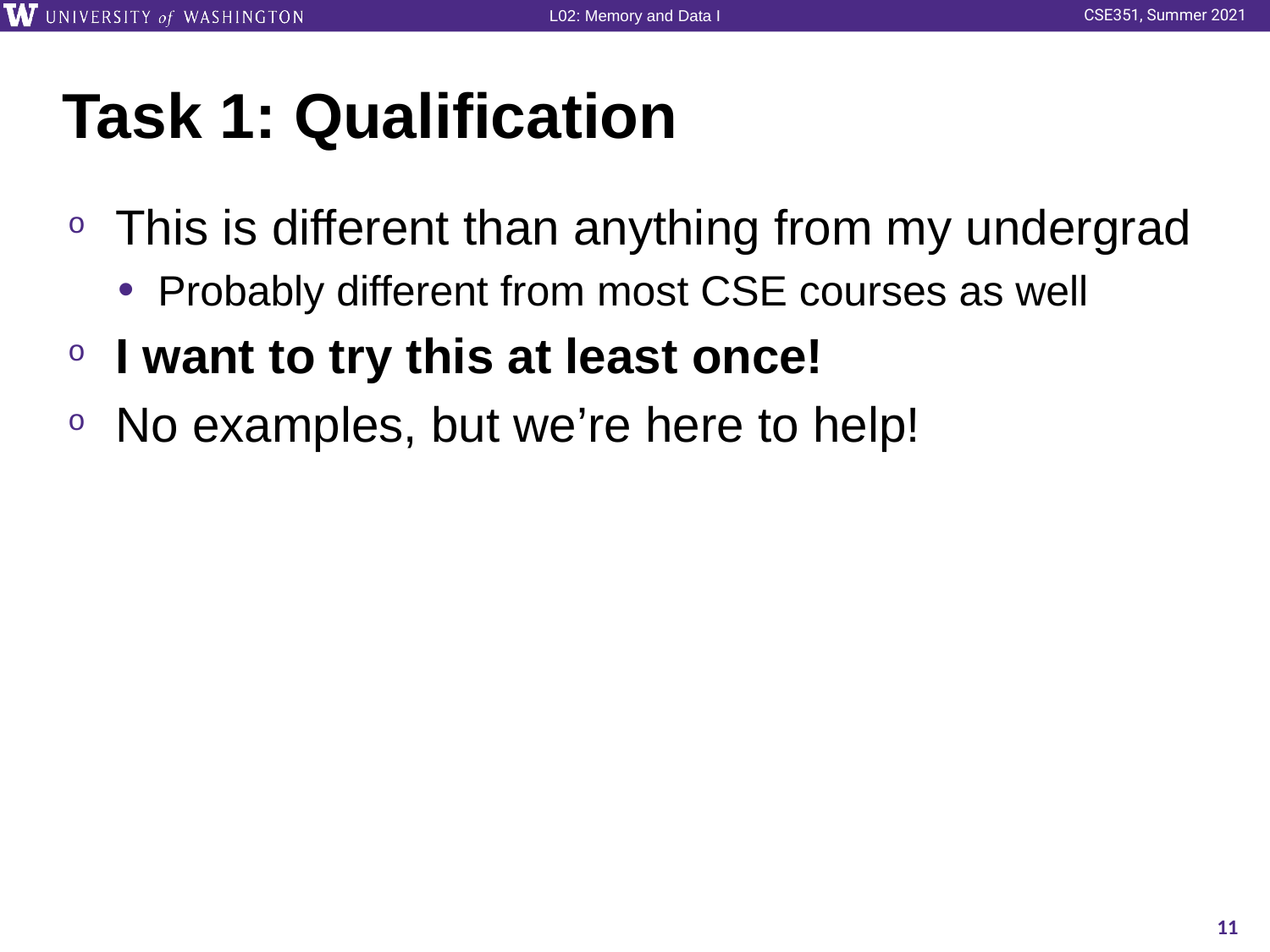

# Task 1: Qualification
This is different than anything from my undergrad
Probably different from most CSE courses as well
I want to try this at least once!
No examples, but we’re here to help!
11